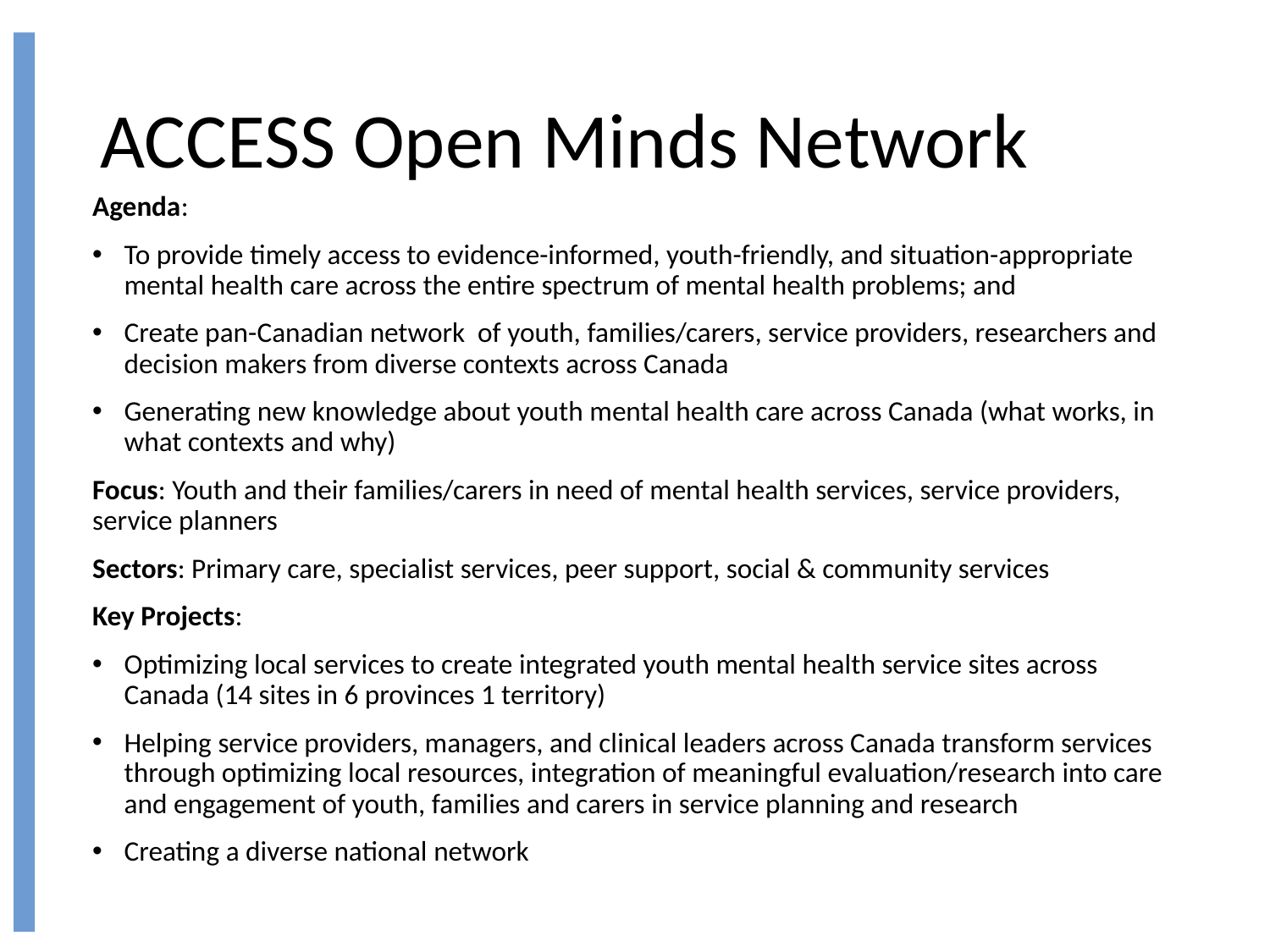

# ACCESS Open Minds Network
Agenda:
To provide timely access to evidence-informed, youth-friendly, and situation-appropriate mental health care across the entire spectrum of mental health problems; and
Create pan-Canadian network  of youth, families/carers, service providers, researchers and decision makers from diverse contexts across Canada
Generating new knowledge about youth mental health care across Canada (what works, in what contexts and why)
Focus: Youth and their families/carers in need of mental health services, service providers, service planners
Sectors: Primary care, specialist services, peer support, social & community services
Key Projects:
Optimizing local services to create integrated youth mental health service sites across Canada (14 sites in 6 provinces 1 territory)
Helping service providers, managers, and clinical leaders across Canada transform services through optimizing local resources, integration of meaningful evaluation/research into care and engagement of youth, families and carers in service planning and research
Creating a diverse national network